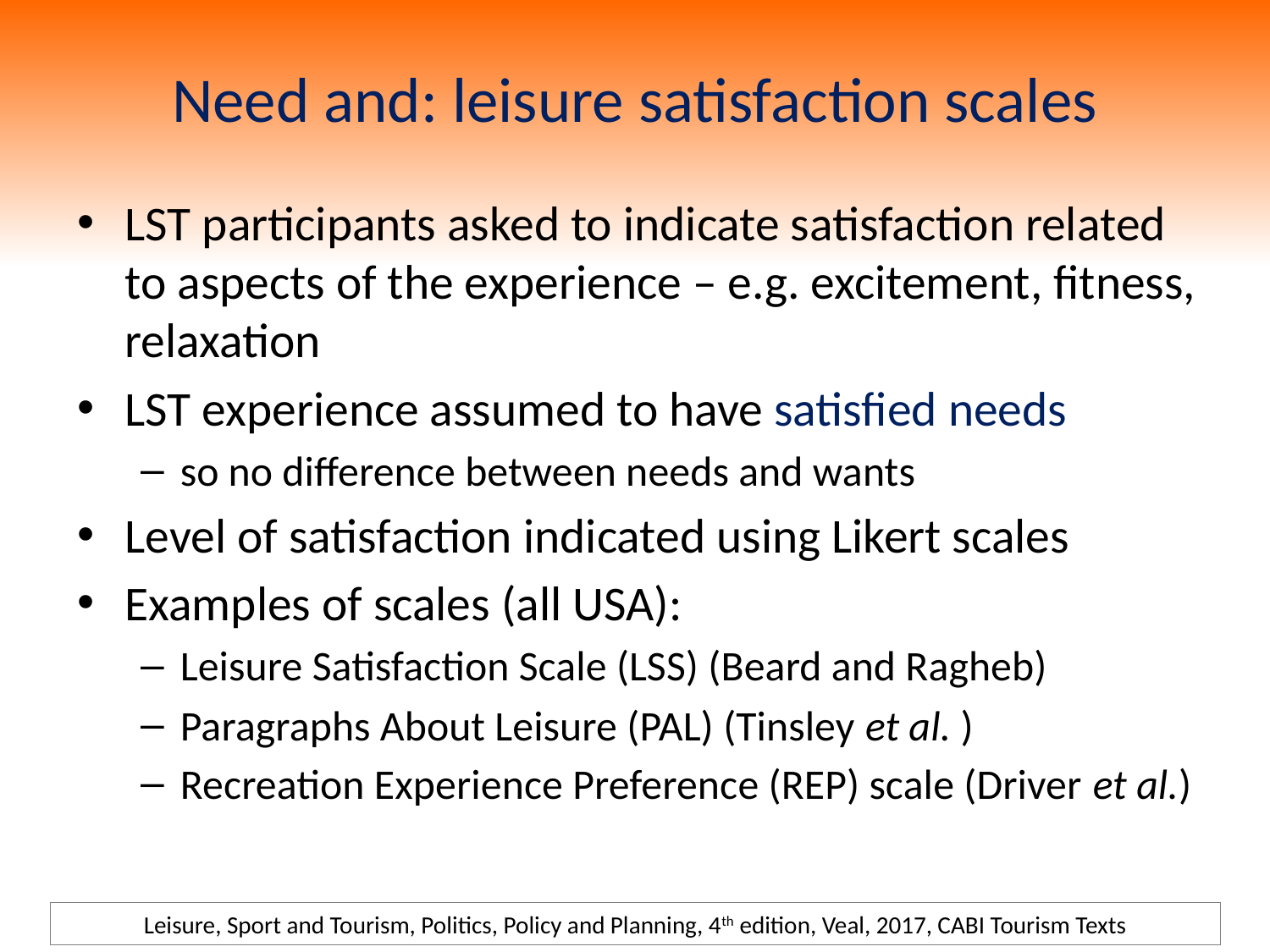

# Need and: leisure satisfaction scales
LST participants asked to indicate satisfaction related to aspects of the experience – e.g. excitement, fitness, relaxation
LST experience assumed to have satisfied needs
so no difference between needs and wants
Level of satisfaction indicated using Likert scales
Examples of scales (all USA):
Leisure Satisfaction Scale (LSS) (Beard and Ragheb)
Paragraphs About Leisure (PAL) (Tinsley et al. )
Recreation Experience Preference (REP) scale (Driver et al.)

Leisure, Sport and Tourism, Politics, Policy and Planning, 4th edition, Veal, 2017, CABI Tourism Texts